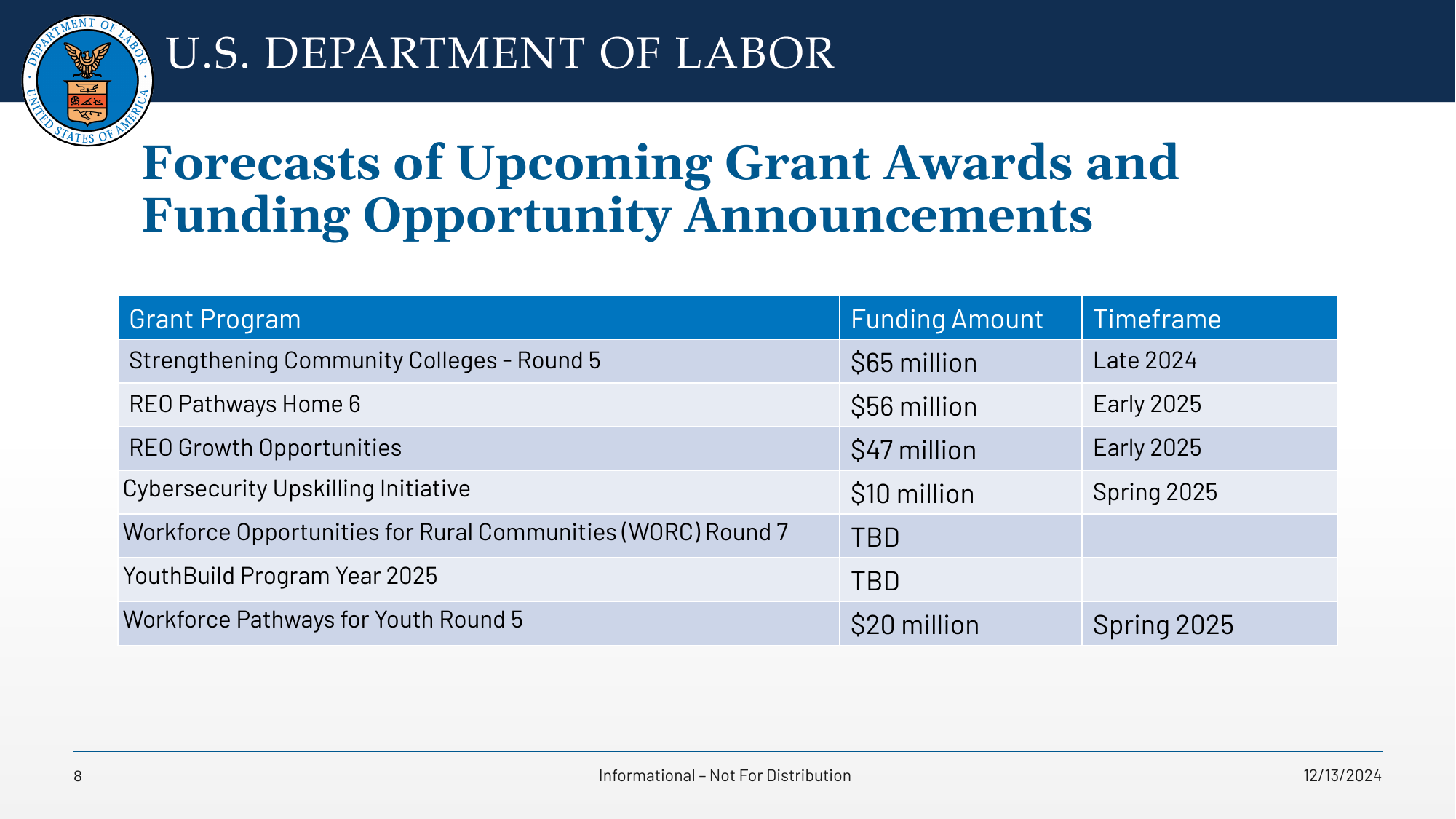

# Forecasts of Upcoming Grant Awards and Funding Opportunity Announcements
| Grant Program | Funding Amount | Timeframe |
| --- | --- | --- |
| Strengthening Community Colleges - Round 5 | $65 million | Late 2024 |
| REO Pathways Home 6 | $56 million | Early 2025 |
| REO Growth Opportunities | $47 million | Early 2025 |
| Cybersecurity Upskilling Initiative | $10 million | Spring 2025 |
| Workforce Opportunities for Rural Communities (WORC) Round 7 | TBD |  |
| YouthBuild Program Year 2025 | TBD |  |
| Workforce Pathways for Youth Round 5 | $20 million | Spring 2025 |
8
Informational – Not For Distribution
12/13/2024